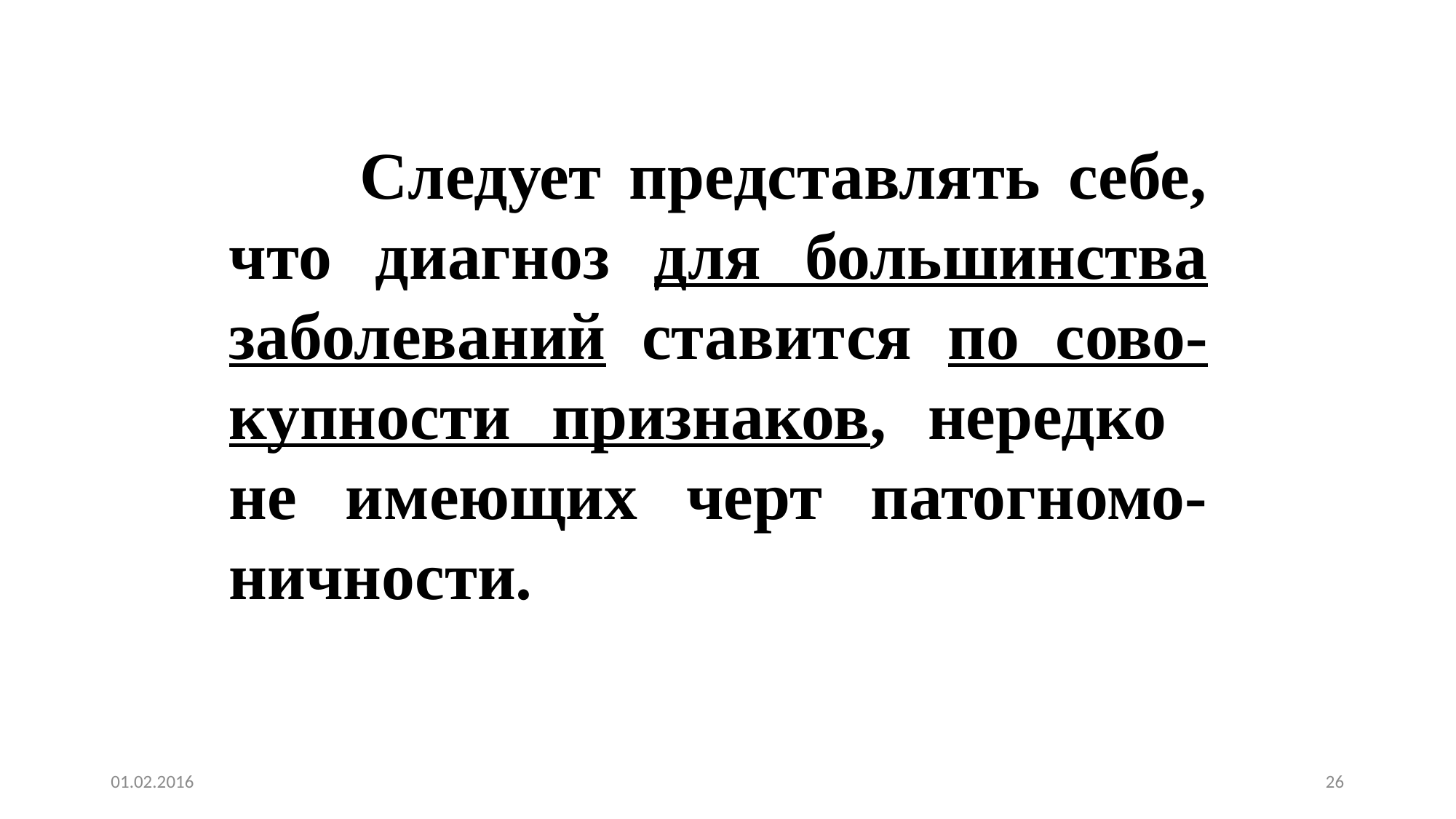

Следует представлять себе, что диагноз для большинства заболеваний ставится по сово-купности признаков, нередко  не имеющих черт патогномо-ничности.
01.02.2016
26